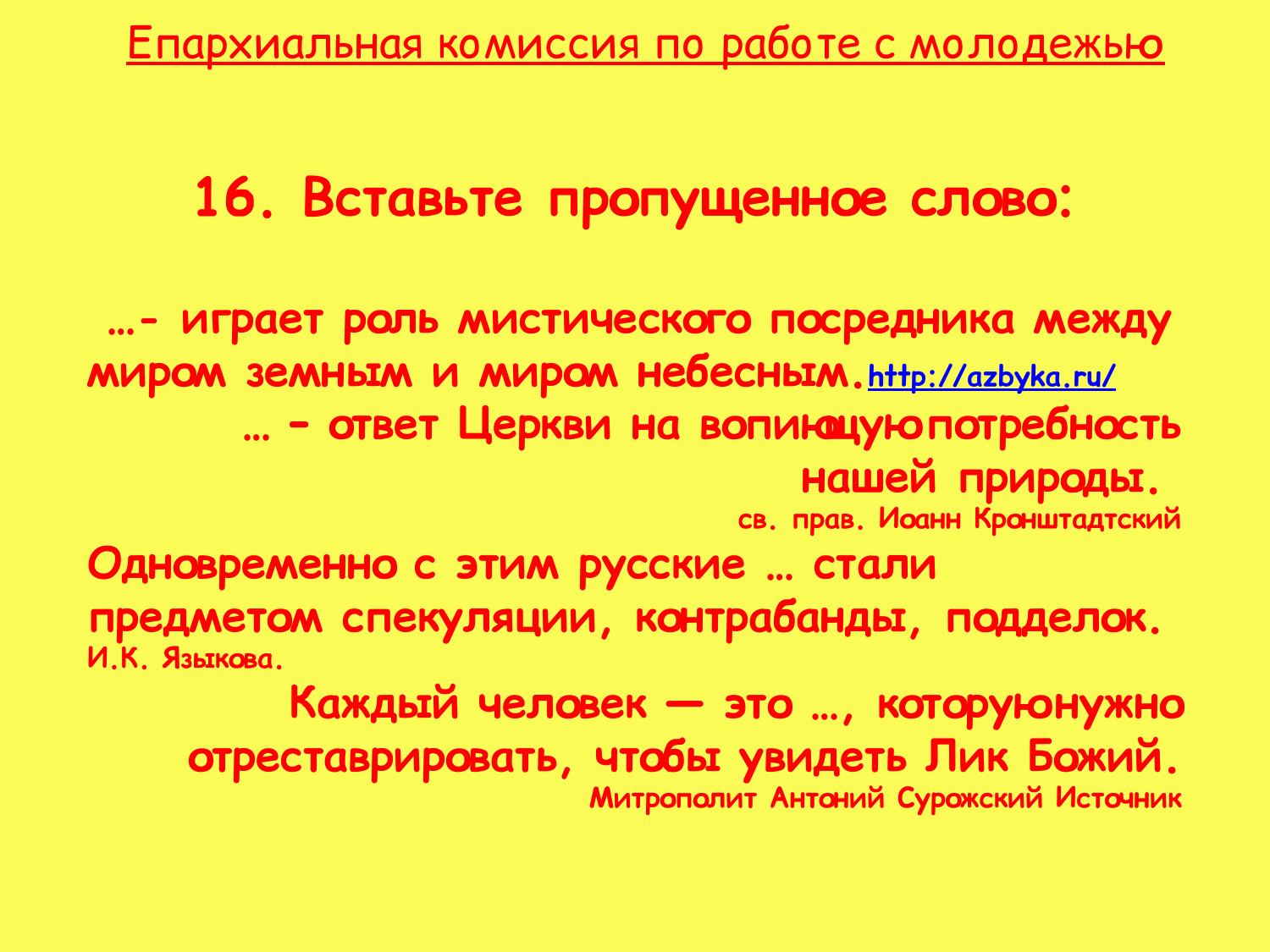

Епархиальная комиссия по работе с молодежью
16. Вставьте пропущенное слово:

 …- играет роль мистического посредника между миром земным и миром небесным.http://azbyka.ru/
… – ответ Церкви на вопиющую потребность нашей природы.
св. прав. Иоанн Кронштадтский
Одновременно с этим русские … стали предметом спекуляции, контрабанды, подделок. И.К. Языкова.
Каждый человек — это …, которую нужно отреставрировать, чтобы увидеть Лик Божий. Митрополит Антоний Сурожский Источник